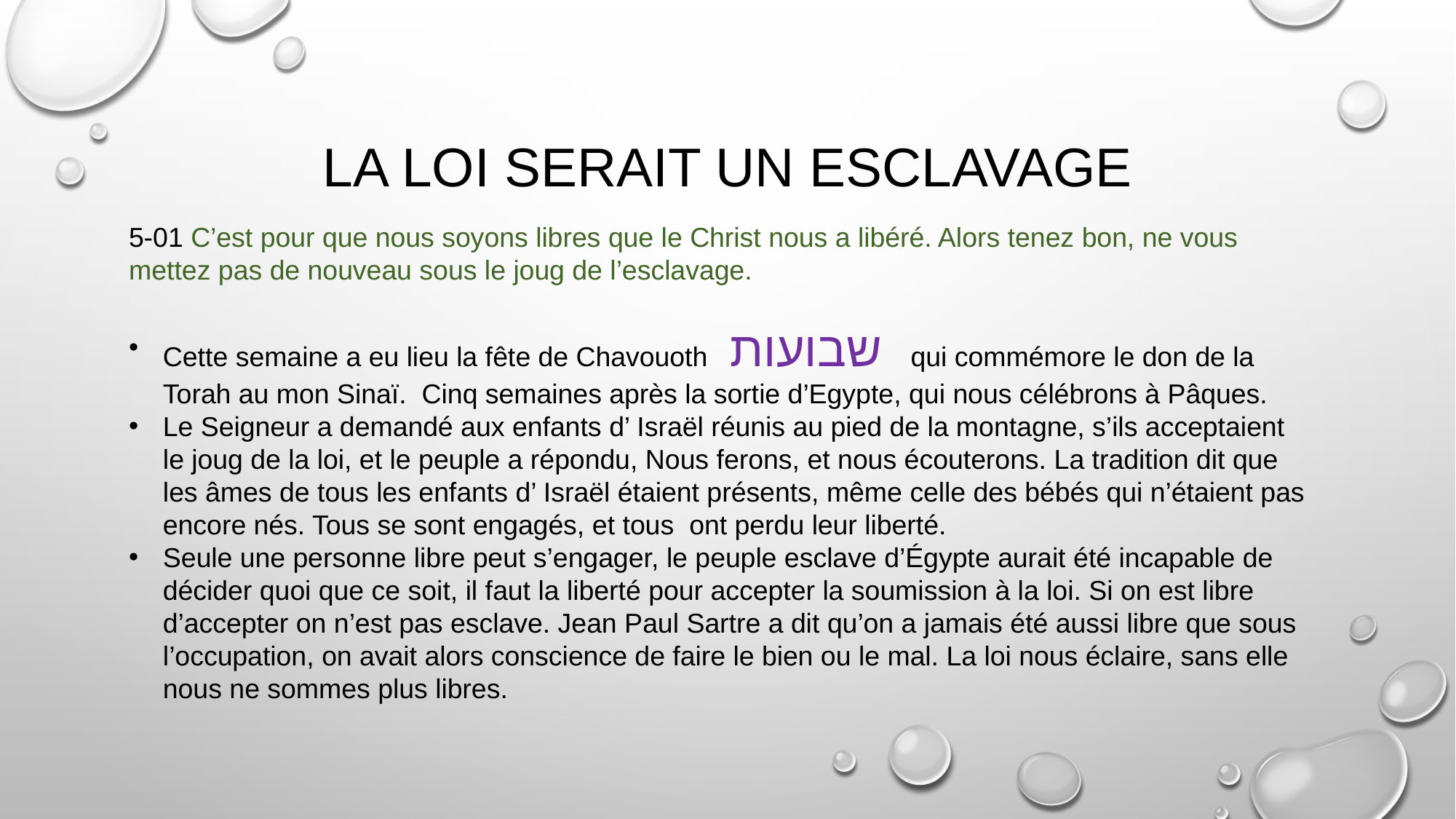

# La loi serait un esclavage
5-01 C’est pour que nous soyons libres que le Christ nous a libéré. Alors tenez bon, ne vous mettez pas de nouveau sous le joug de l’esclavage.

Cette semaine a eu lieu la fête de Chavouoth   שבועות   qui commémore le don de la Torah au mon Sinaï.  Cinq semaines après la sortie d’Egypte, qui nous célébrons à Pâques.
Le Seigneur a demandé aux enfants d’ Israël réunis au pied de la montagne, s’ils acceptaient le joug de la loi, et le peuple a répondu, Nous ferons, et nous écouterons. La tradition dit que les âmes de tous les enfants d’ Israël étaient présents, même celle des bébés qui n’étaient pas encore nés. Tous se sont engagés, et tous  ont perdu leur liberté.
Seule une personne libre peut s’engager, le peuple esclave d’Égypte aurait été incapable de décider quoi que ce soit, il faut la liberté pour accepter la soumission à la loi. Si on est libre d’accepter on n’est pas esclave. Jean Paul Sartre a dit qu’on a jamais été aussi libre que sous l’occupation, on avait alors conscience de faire le bien ou le mal. La loi nous éclaire, sans elle nous ne sommes plus libres.